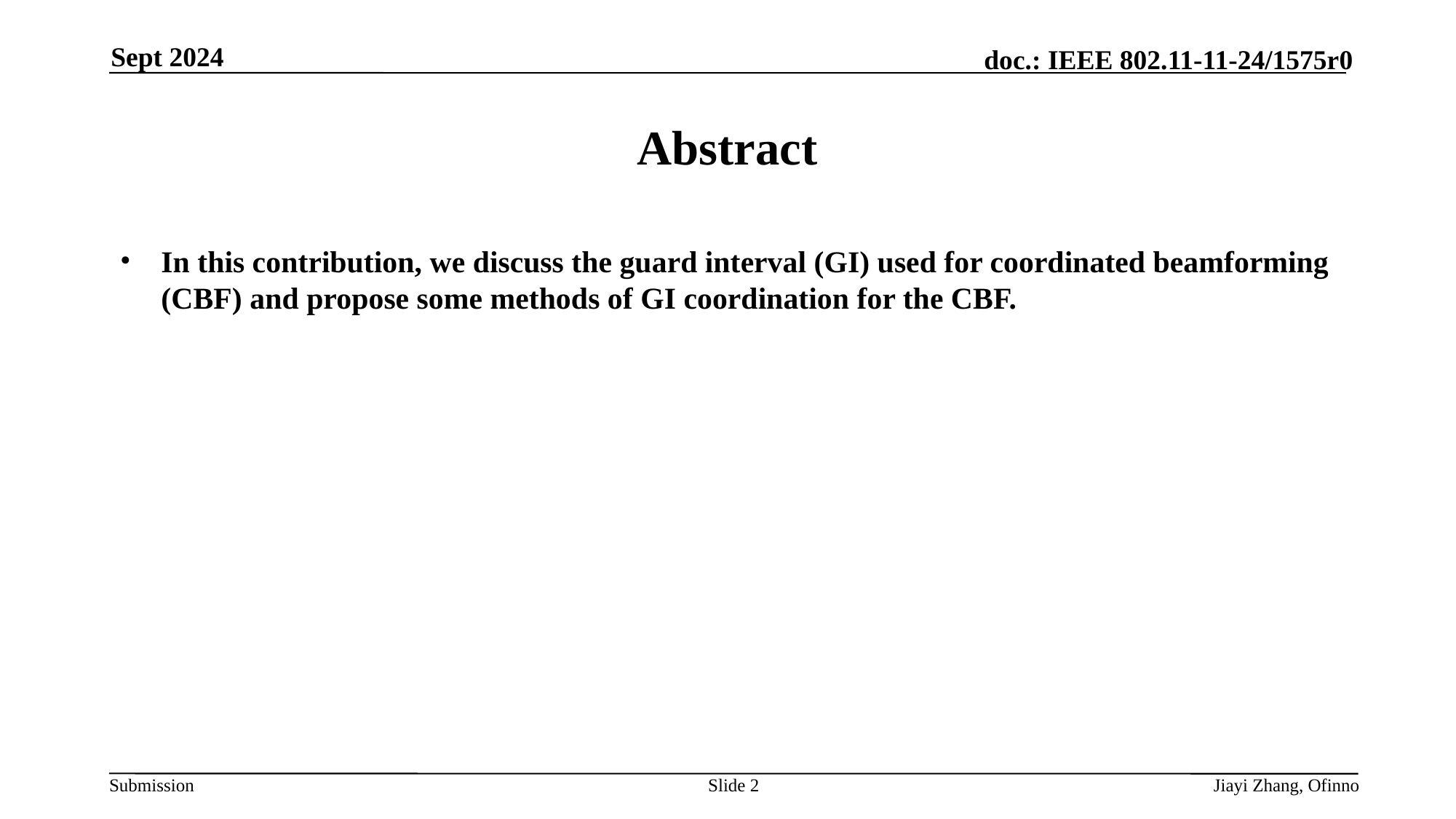

Sept 2024
# Abstract
In this contribution, we discuss the guard interval (GI) used for coordinated beamforming (CBF) and propose some methods of GI coordination for the CBF.
Slide 2
Jiayi Zhang, Ofinno